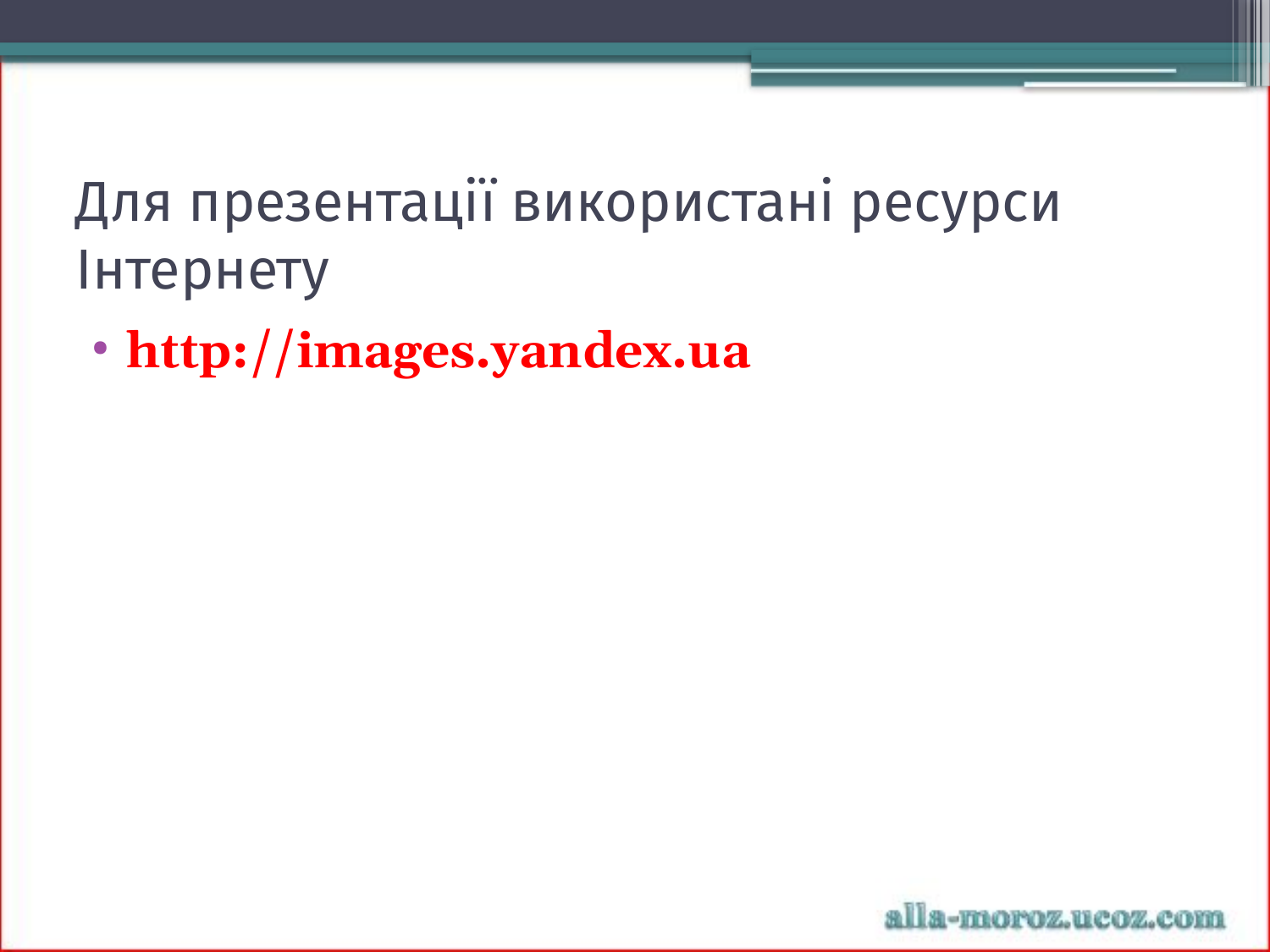

# Для презентації використані ресурси Інтернету
http://images.yandex.ua